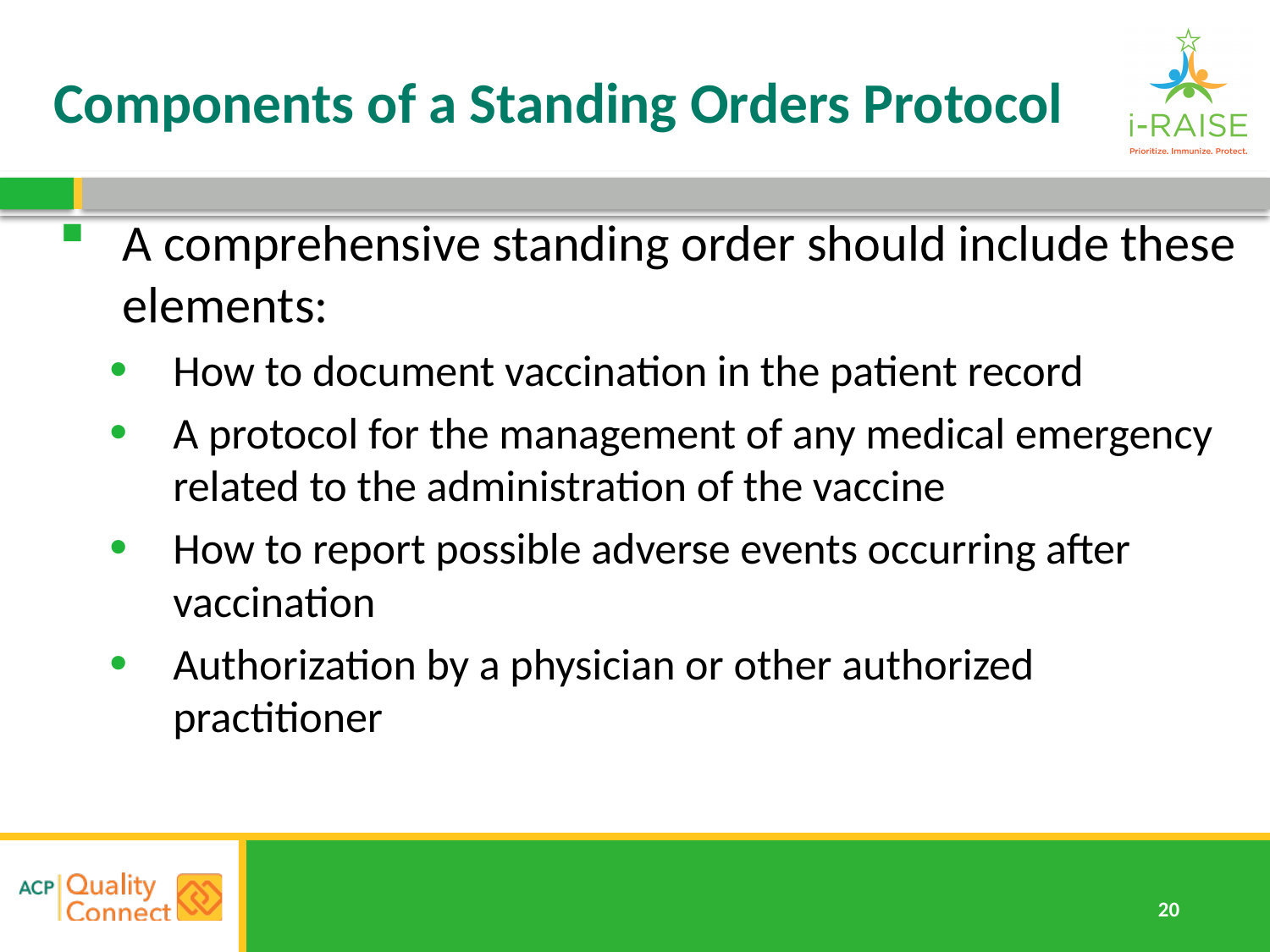

# Components of a Standing Orders Protocol
A comprehensive standing order should include these elements:
How to document vaccination in the patient record
A protocol for the management of any medical emergency related to the administration of the vaccine
How to report possible adverse events occurring after vaccination
Authorization by a physician or other authorized practitioner